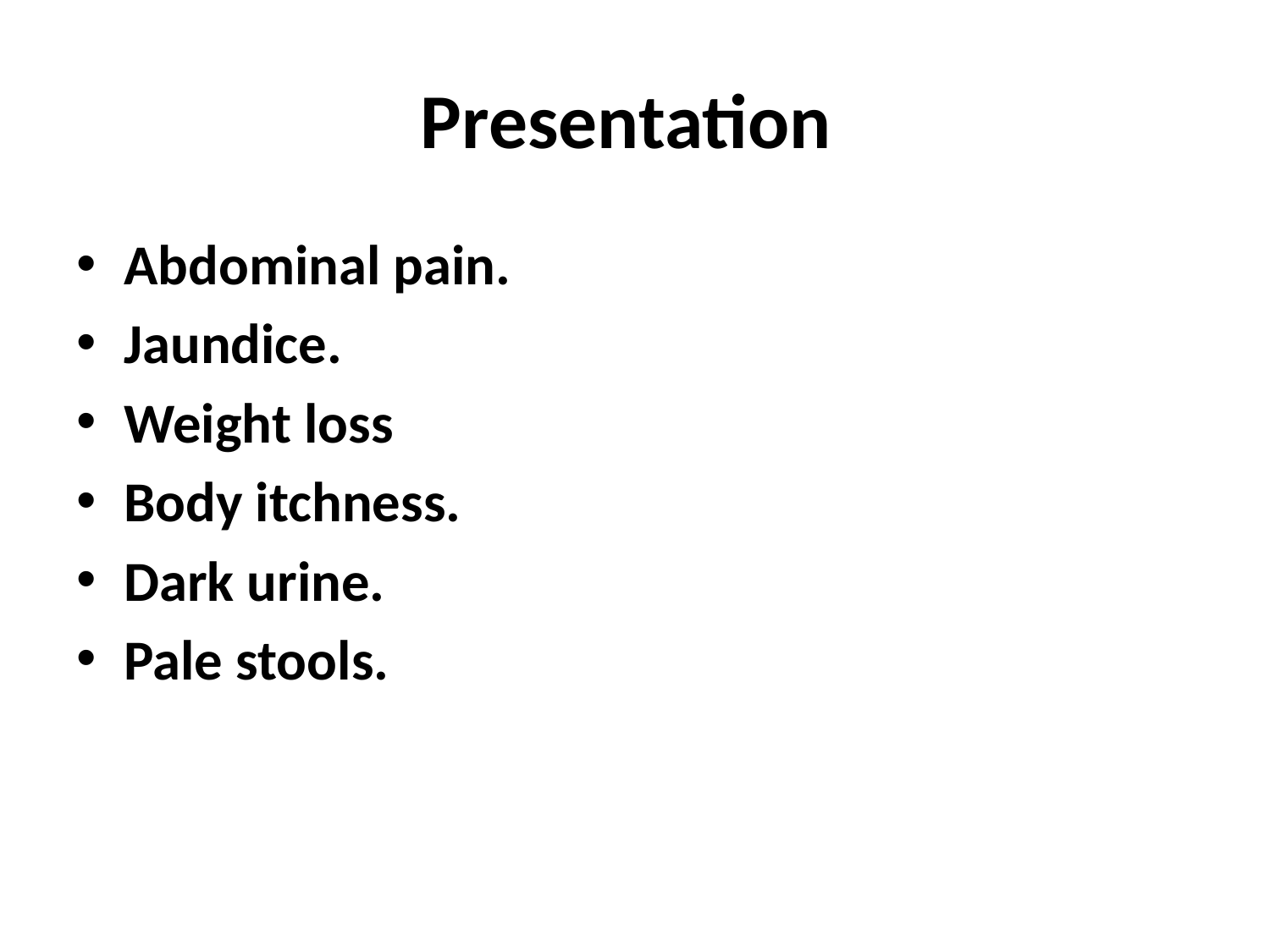

# Presentation
Abdominal pain.
Jaundice.
Weight loss
Body itchness.
Dark urine.
Pale stools.